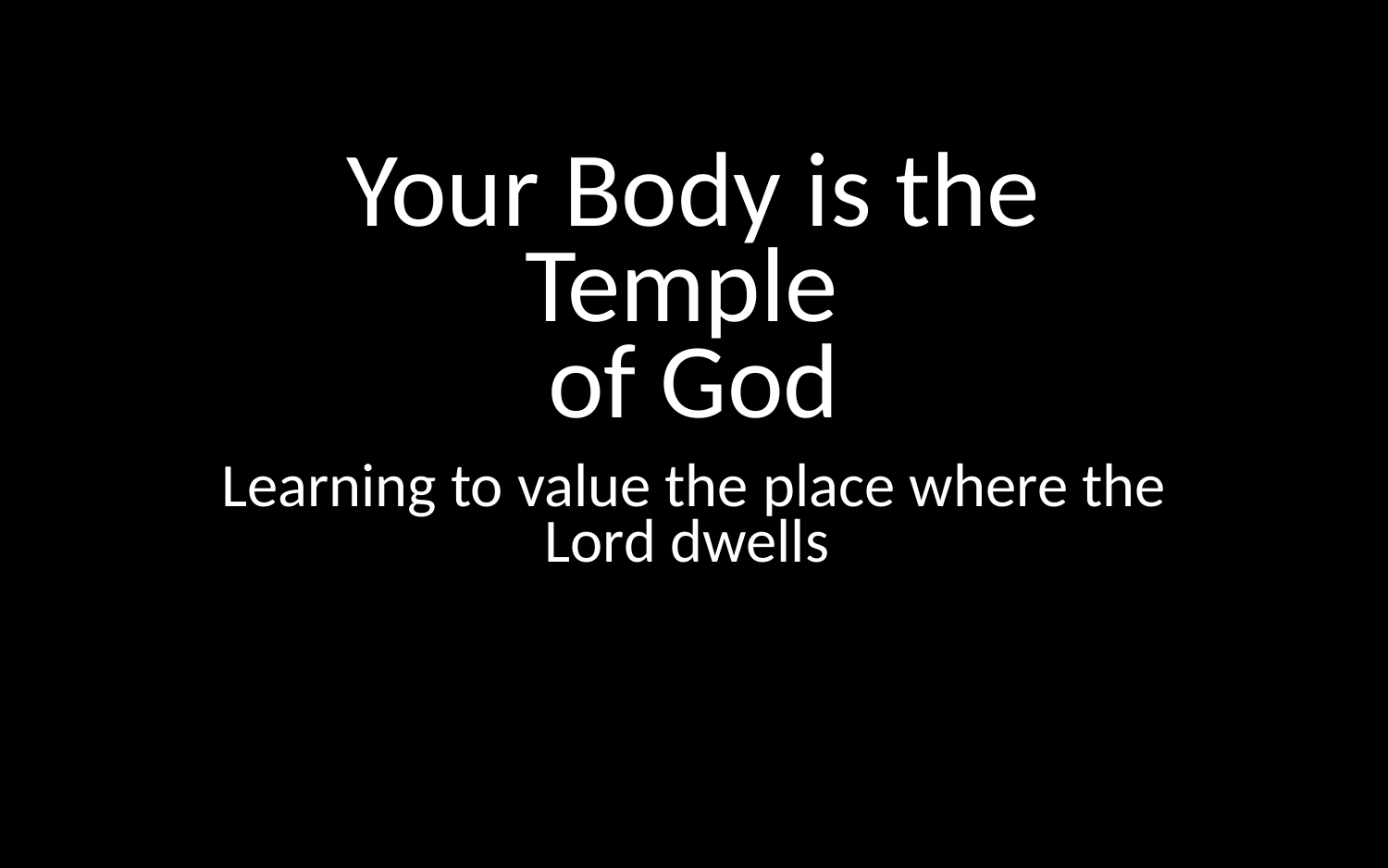

# Your Body is the Temple of God
Learning to value the place where the Lord dwells